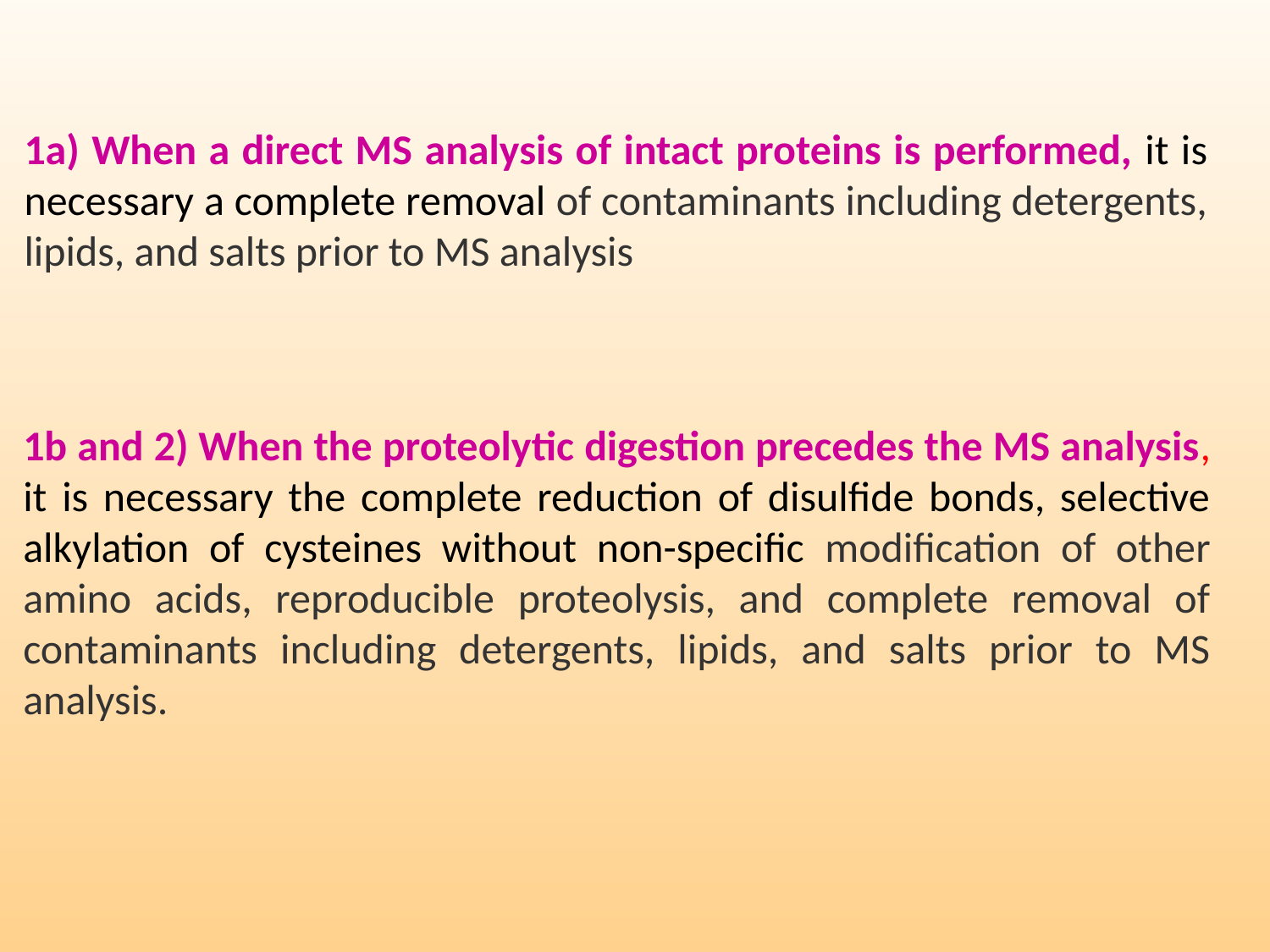

1a) When a direct MS analysis of intact proteins is performed, it is necessary a complete removal of contaminants including detergents, lipids, and salts prior to MS analysis
1b and 2) When the proteolytic digestion precedes the MS analysis, it is necessary the complete reduction of disulfide bonds, selective alkylation of cysteines without non-specific modification of other amino acids, reproducible proteolysis, and complete removal of contaminants including detergents, lipids, and salts prior to MS analysis.